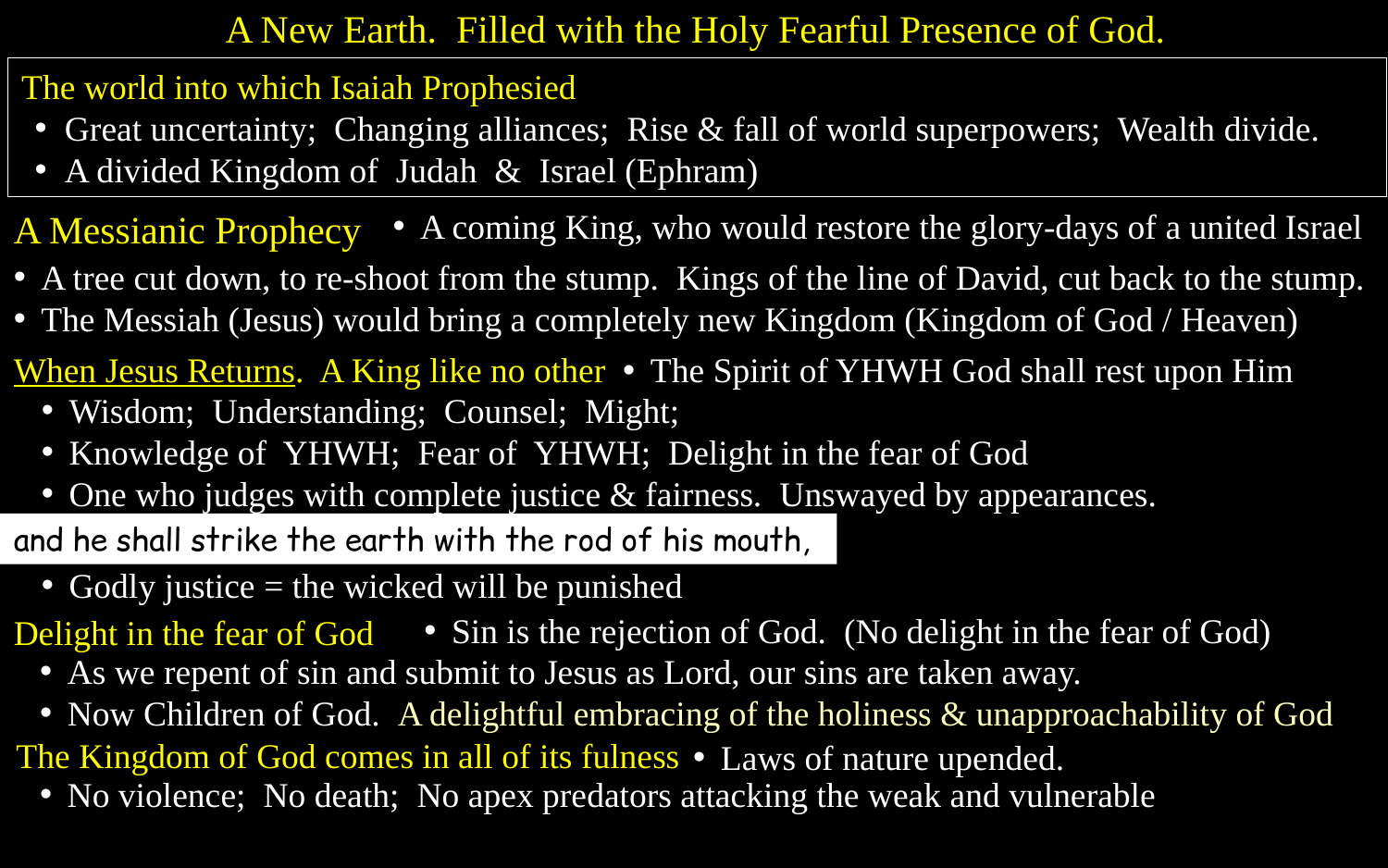

A New Earth.  Filled with the Holy Fearful Presence of God.
The world into which Isaiah Prophesied
Great uncertainty;  Changing alliances;  Rise & fall of world superpowers;  Wealth divide.
A divided Kingdom of  Judah  &  Israel (Ephram)
A Messianic Prophecy
A coming King, who would restore the glory-days of a united Israel
A tree cut down, to re-shoot from the stump.  Kings of the line of David, cut back to the stump.
The Messiah (Jesus) would bring a completely new Kingdom (Kingdom of God / Heaven)
When Jesus Returns.  A King like no other
The Spirit of YHWH God shall rest upon Him
Wisdom;  Understanding;  Counsel;  Might;
Knowledge of  YHWH;  Fear of  YHWH;  Delight in the fear of God
One who judges with complete justice & fairness.  Unswayed by appearances.
and he shall strike the earth with the rod of his mouth,
Godly justice = the wicked will be punished
Sin is the rejection of God.  (No delight in the fear of God)
Delight in the fear of God
As we repent of sin and submit to Jesus as Lord, our sins are taken away.
Now Children of God.  A delightful embracing of the holiness & unapproachability of God
The Kingdom of God comes in all of its fulness
Laws of nature upended.
No violence;  No death;  No apex predators attacking the weak and vulnerable